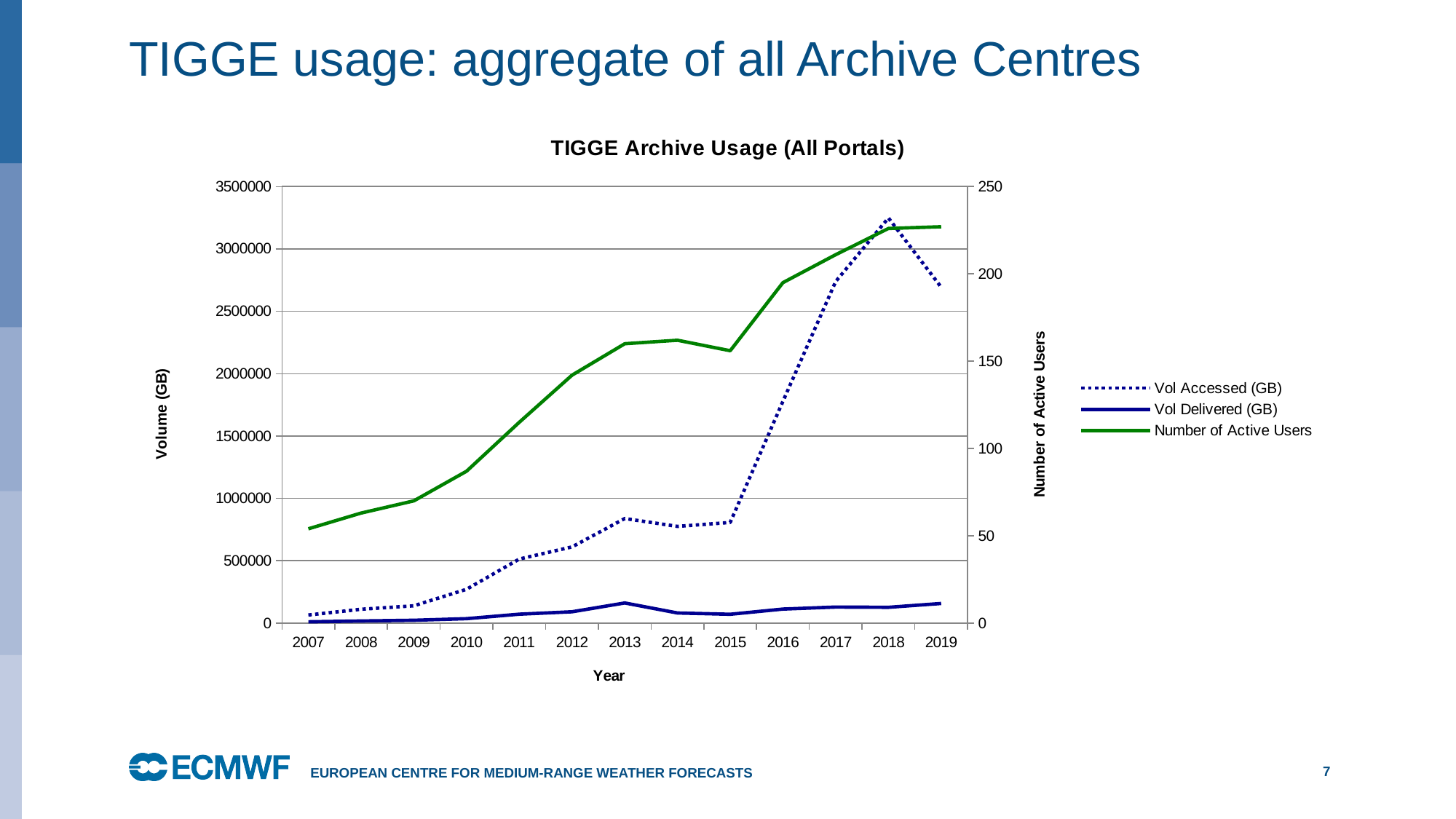

# TIGGE usage: aggregate of all Archive Centres

### Chart: TIGGE Archive Usage (All Portals)

| Category |  |  |  |
|---|---|---|---|
| 2007 | 64836.12269527301 | 10575.454043322747 | 54.0 |
| 2008 | 111002.0070002703 | 17229.521697325148 | 63.0 |
| 2009 | 138781.71308380226 | 22898.035554118367 | 70.0 |
| 2010 | 271305.87146 | 35755.23066 | 87.0 |
| 2011 | 513828.274 | 71629.64687 | 115.0 |
| 2012 | 610925.52 | 90660.0 | 142.0 |
| 2013 | 838410.467 | 161313.3 | 160.0 |
| 2014 | 775159.91 | 81033.9 | 162.0 |
| 2015 | 806995.6599999999 | 70839.38 | 156.0 |
| 2016 | 1778401.66 | 112624.38 | 195.0 |
| 2017 | 2738863.66 | 128777.0 | 211.0 |
| 2018 | 3248234.21 | 126749.0 | 226.0 |
| 2019 | 2694060.2 | 157486.0 | 227.0 |
European Centre for Medium-Range Weather Forecasts
7